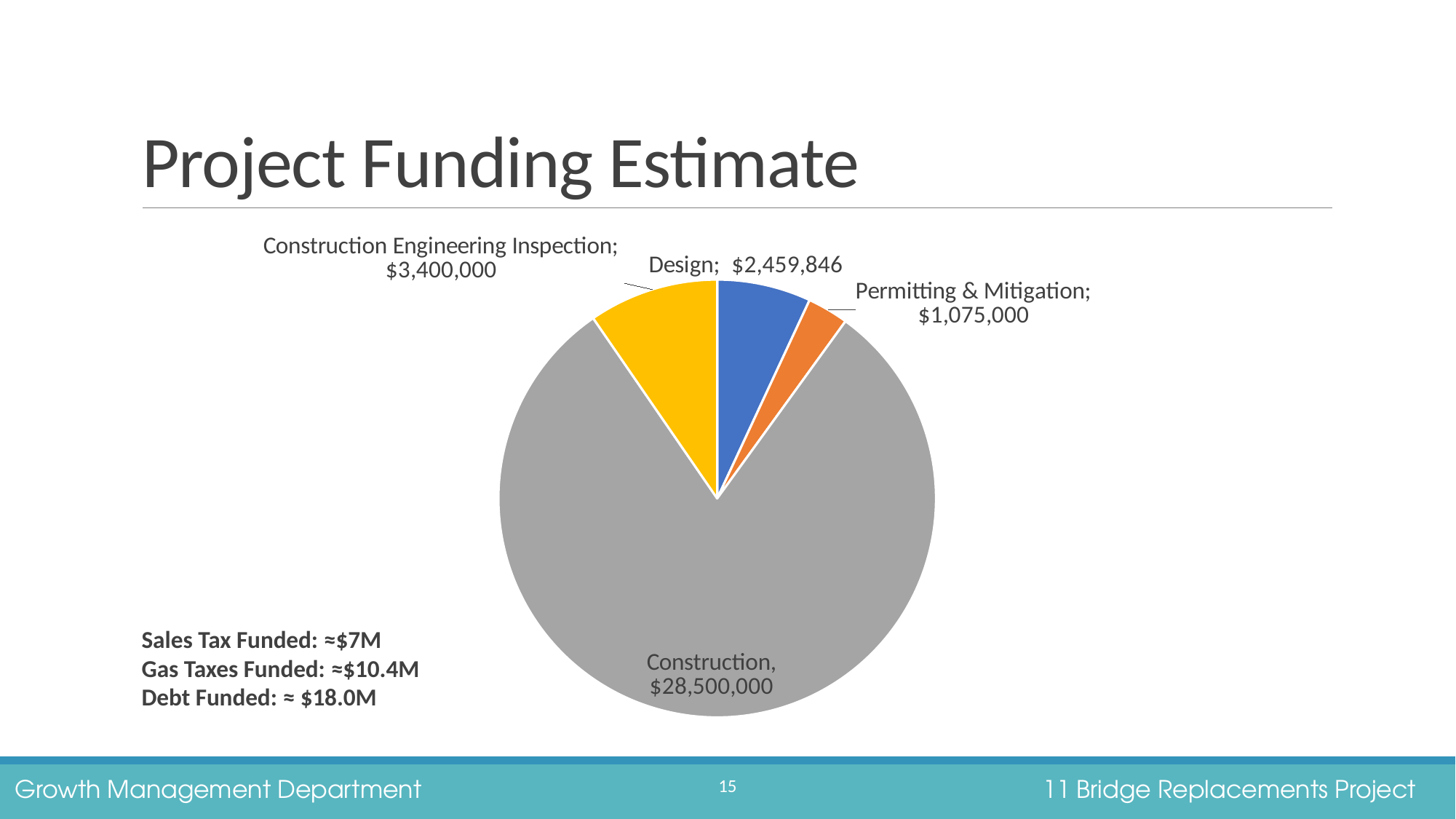

# Project Funding Estimate

### Chart

| Category |  |
|---|---|
| Design | 2459846.0 |
| Permitting & Mitigation | 1075000.0 |
| Construction | 28500000.0 |
| Construction Engineering Inspection | 3400000.0 |
Sales Tax Funded: ≈$7M
Gas Taxes Funded: ≈$10.4M
Debt Funded: ≈ $18.0M
Growth Management Department
11 Bridge Replacements Project
15